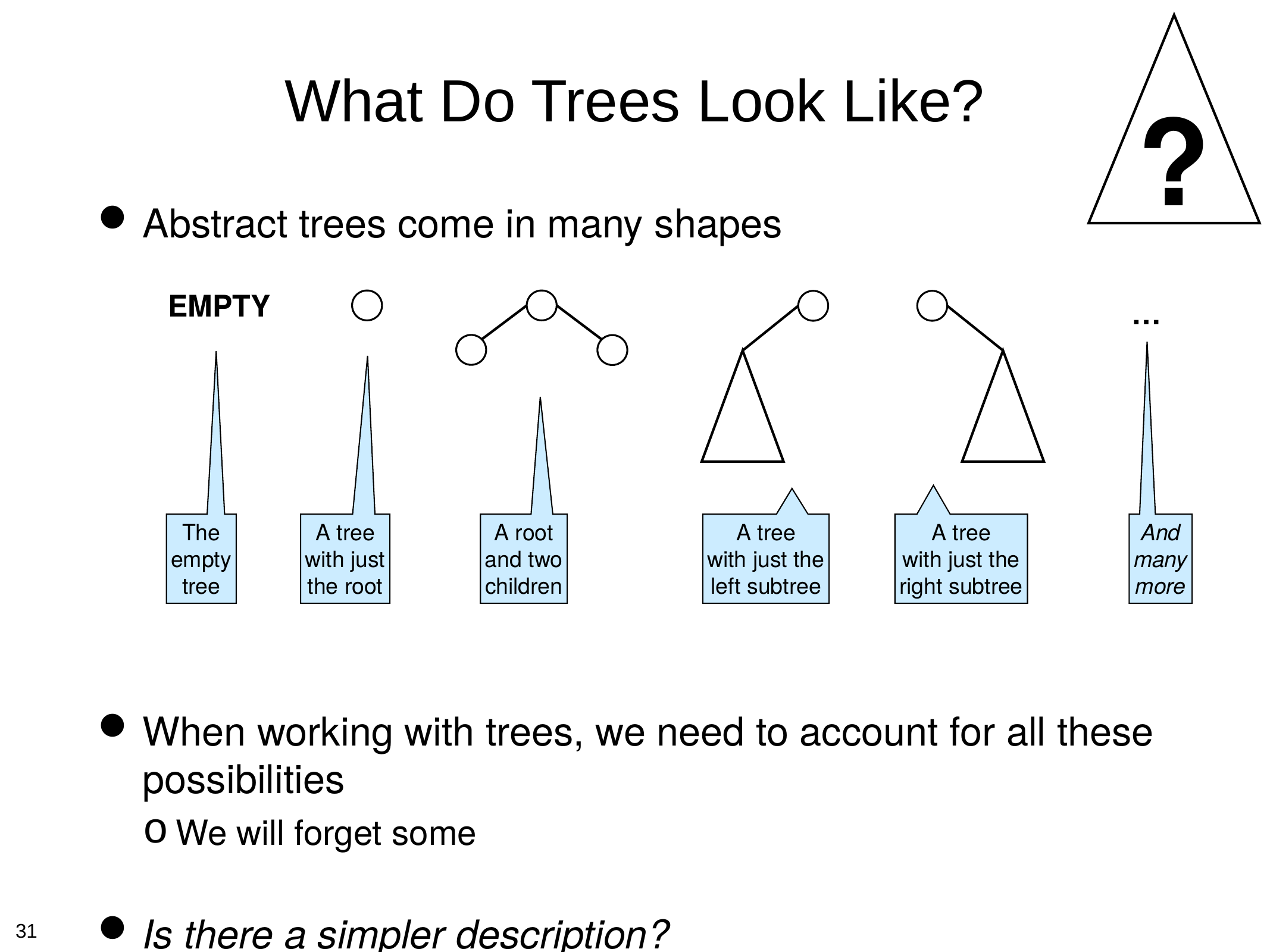

?
# What Do Trees Look Like?
Abstract trees come in many shapes

When working with trees, we need to account for all these possibilities
We will forget some

Is there a simpler description?
EMPTY

…

The
empty
tree
A tree
with just
the root
A root
and two
children
A tree
with just the
left subtree
A tree
with just the
right subtree
And
many
more
31